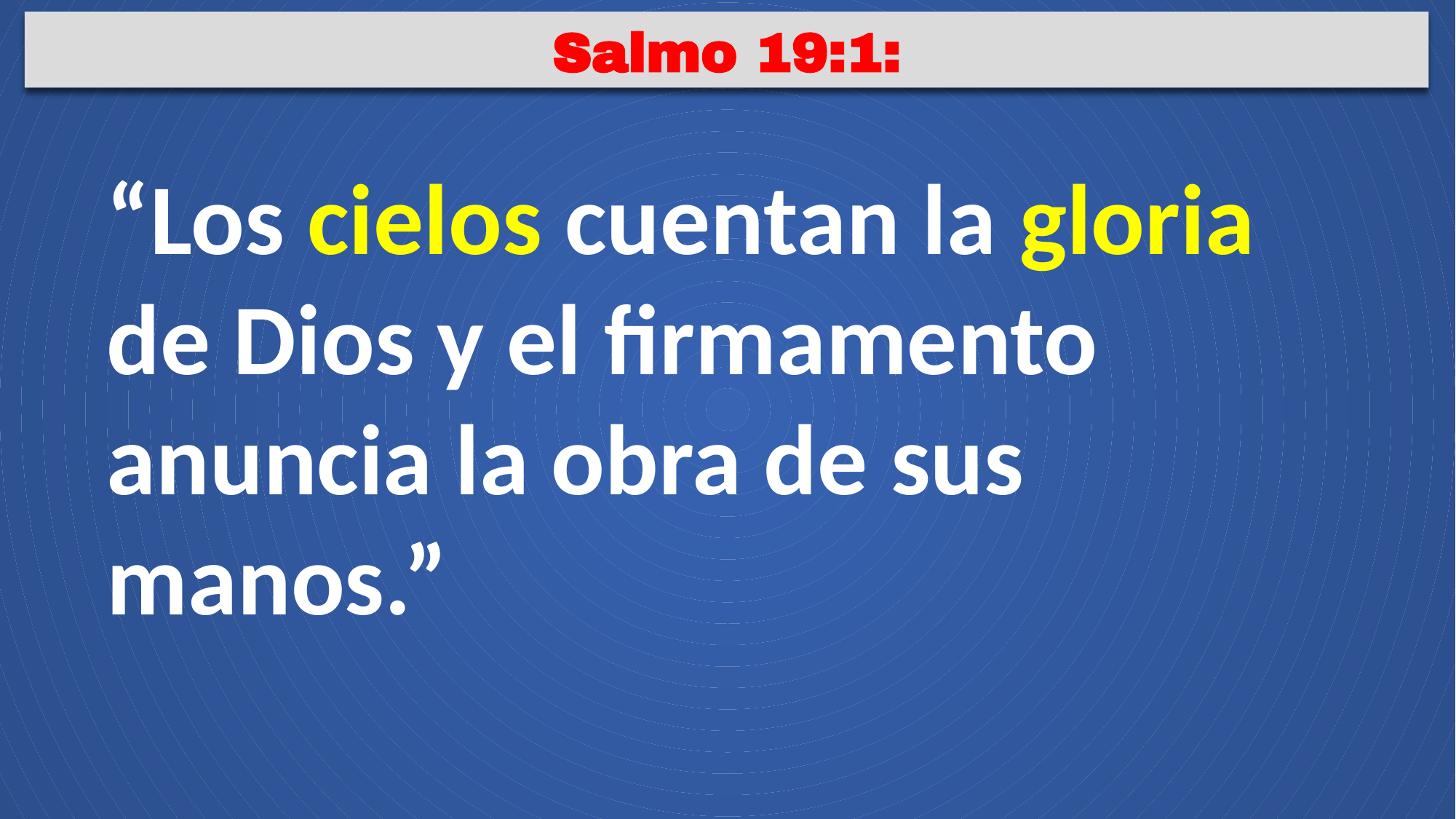

Salmo 19:1:
“Los cielos cuentan la gloria de Dios y el firmamento anuncia la obra de sus manos.”